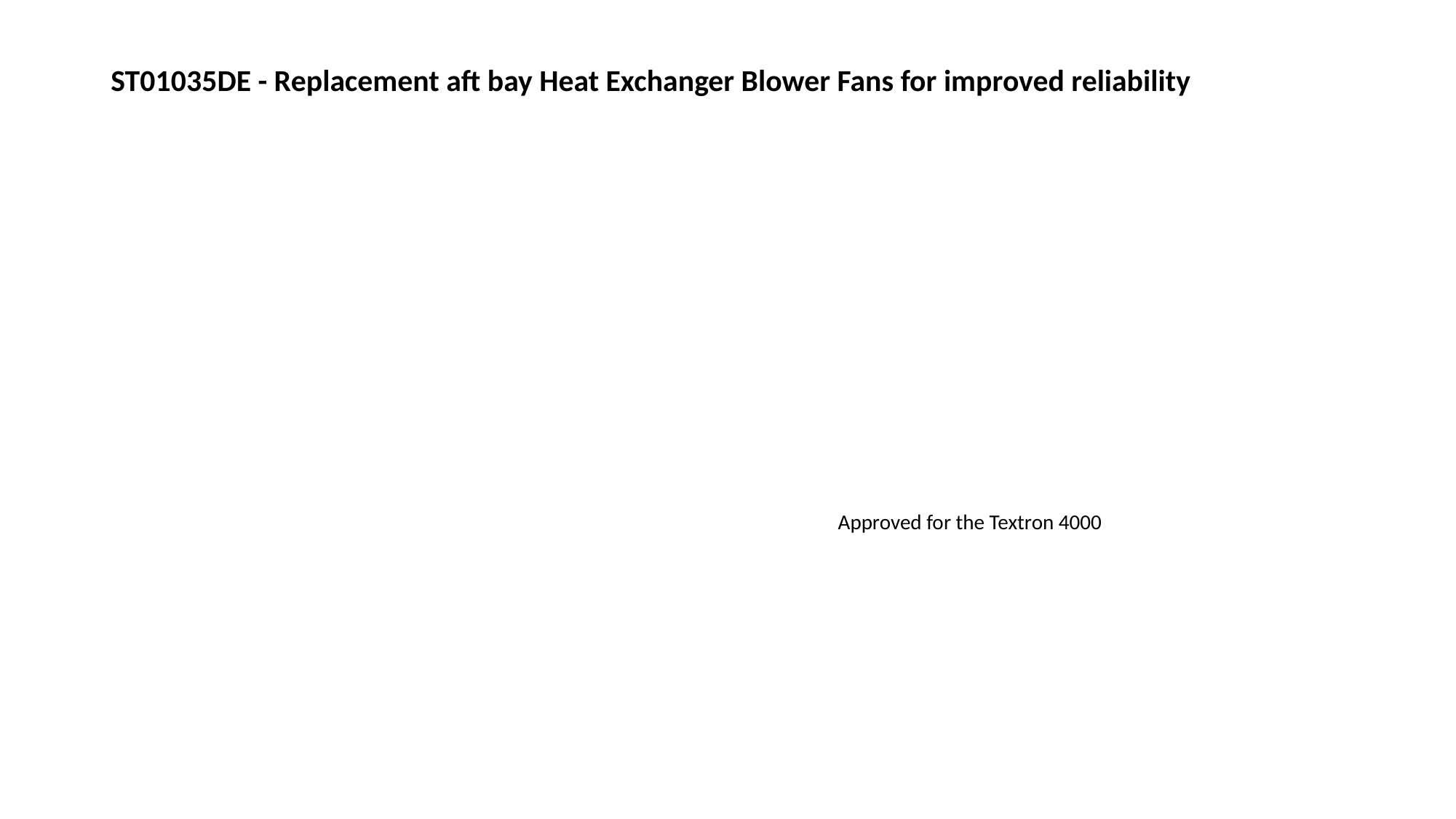

# ST01035DE - Replacement aft bay Heat Exchanger Blower Fans for improved reliability
Approved for the Textron 4000